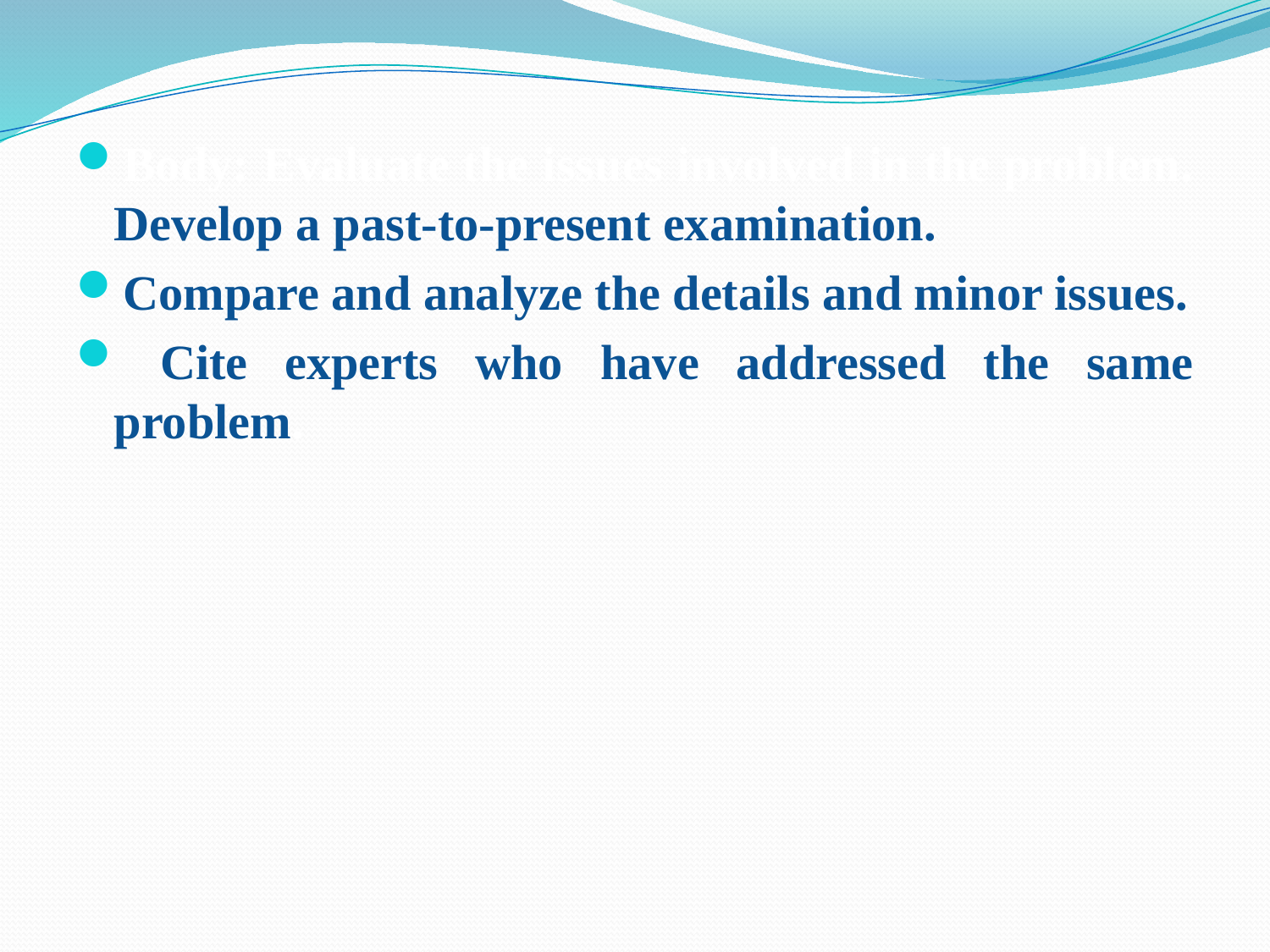

Body: Evaluate the issues involved in the problem. Develop a past-to-present examination.
Compare and analyze the details and minor issues.
 Cite experts who have addressed the same problem.